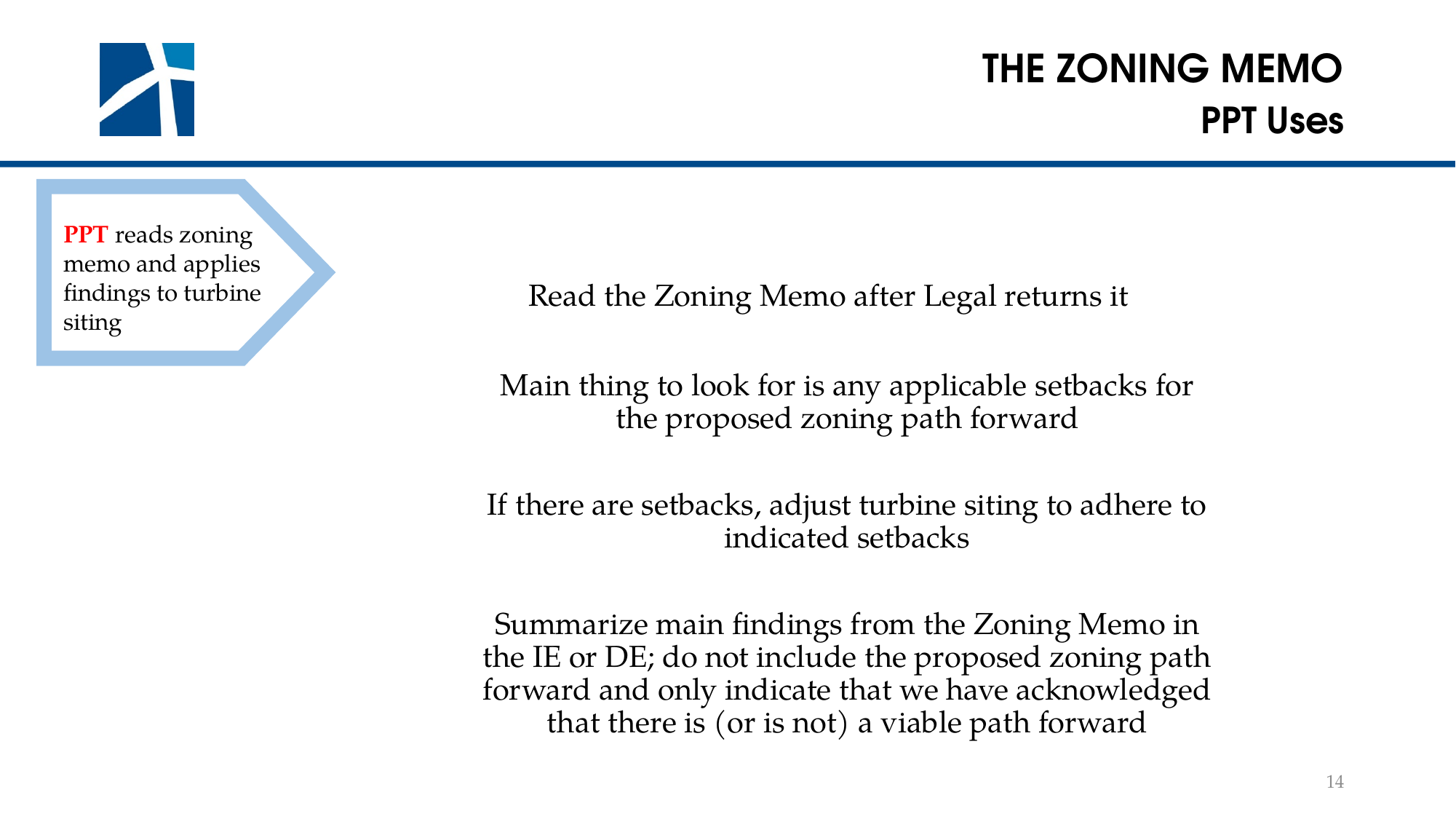

# The zoning memo
PPT Uses

PPT reads zoning memo and applies findings to turbine siting
Read the Zoning Memo after Legal returns it
Main thing to look for is any applicable setbacks for the proposed zoning path forward
If there are setbacks, adjust turbine siting to adhere to indicated setbacks
Summarize main findings from the Zoning Memo in the IE or DE; do not include the proposed zoning path forward and only indicate that we have acknowledged that there is (or is not) a viable path forward
14